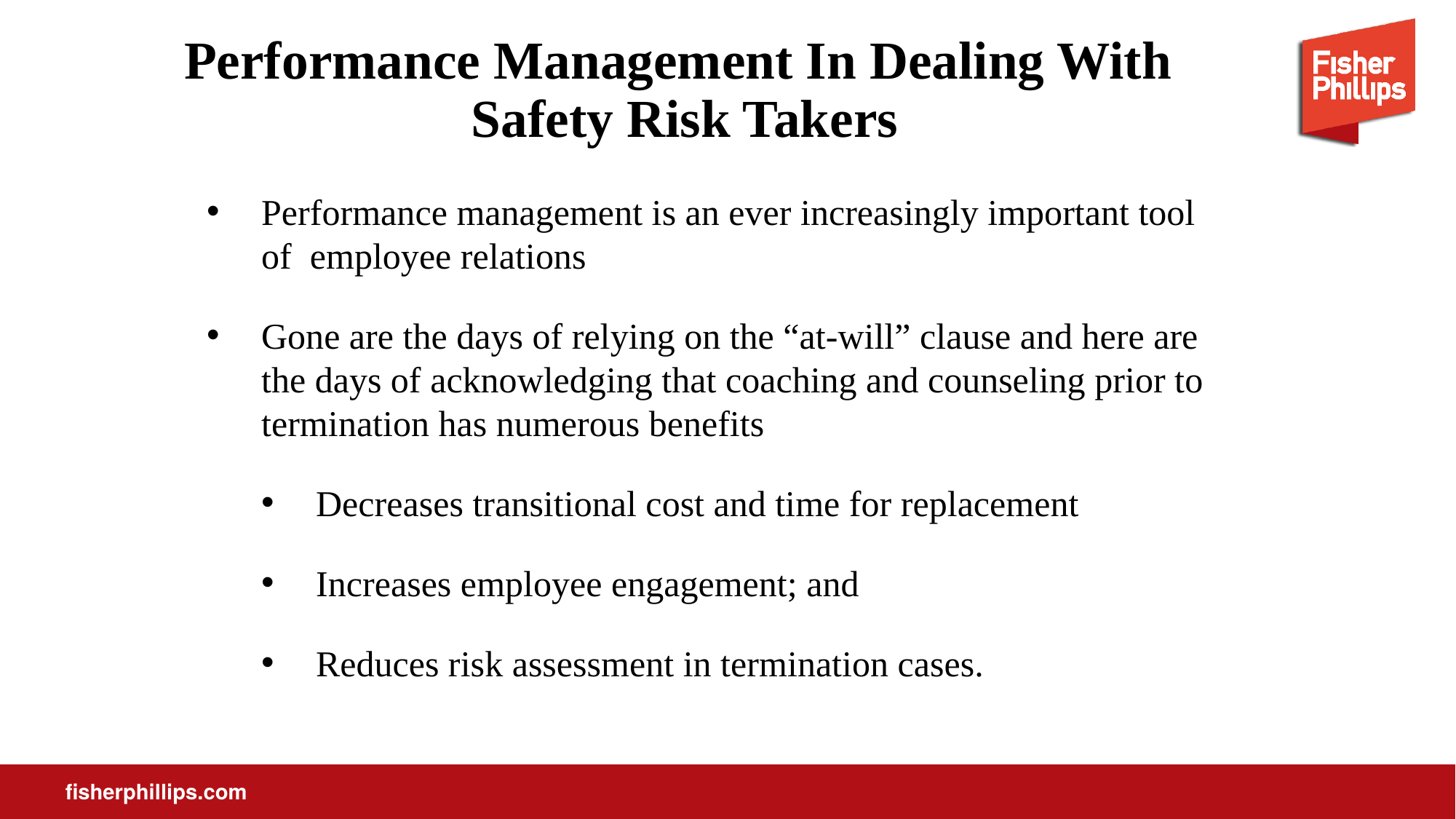

# Performance Management In Dealing With Safety Risk Takers
Performance management is an ever increasingly important tool of  employee relations
Gone are the days of relying on the “at-will” clause and here are the days of acknowledging that coaching and counseling prior to termination has numerous benefits
Decreases transitional cost and time for replacement
Increases employee engagement; and
Reduces risk assessment in termination cases.